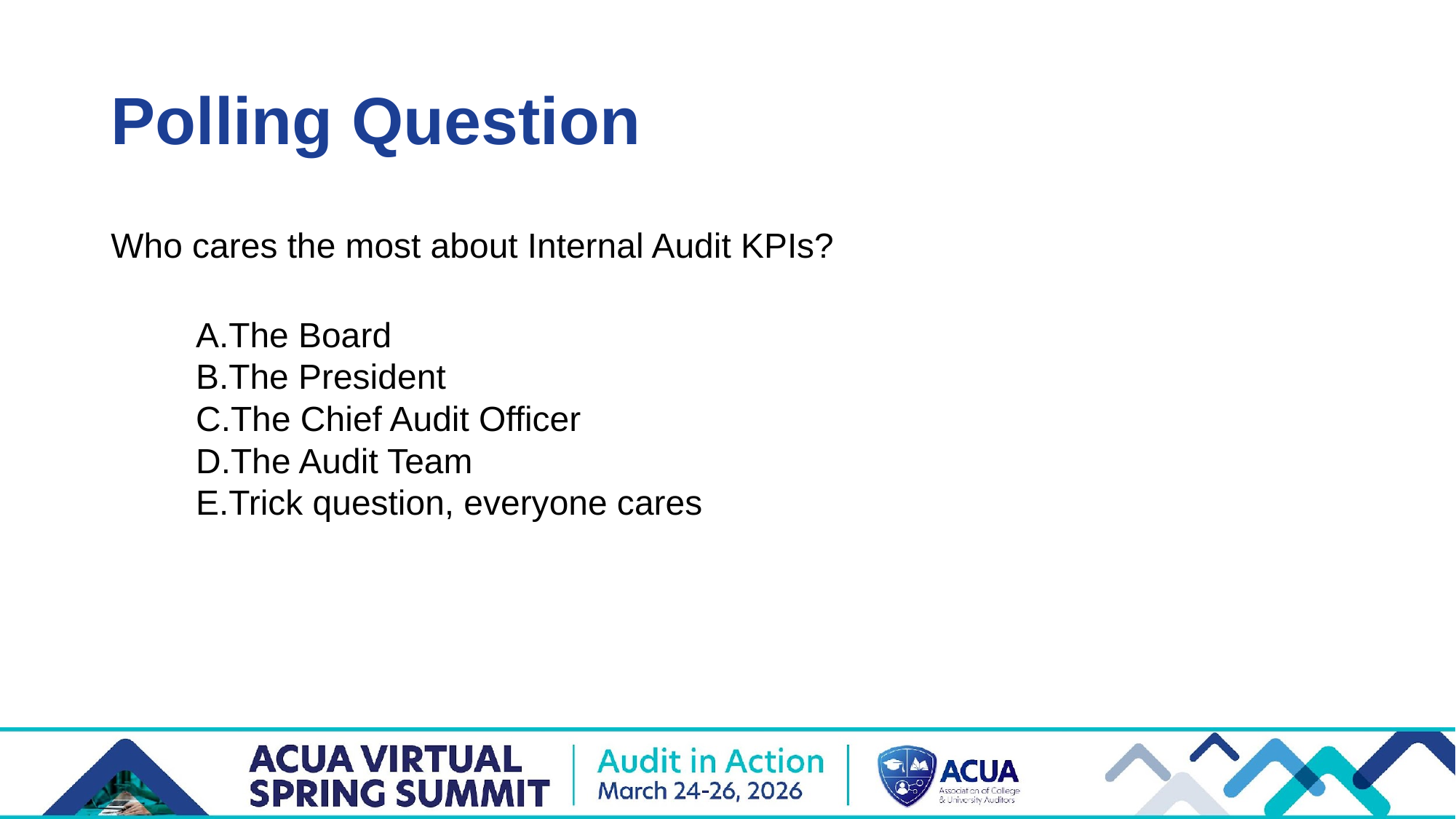

# Polling Question
Who cares the most about Internal Audit KPIs?

The Board
The President
The Chief Audit Officer
The Audit Team
Trick question, everyone cares